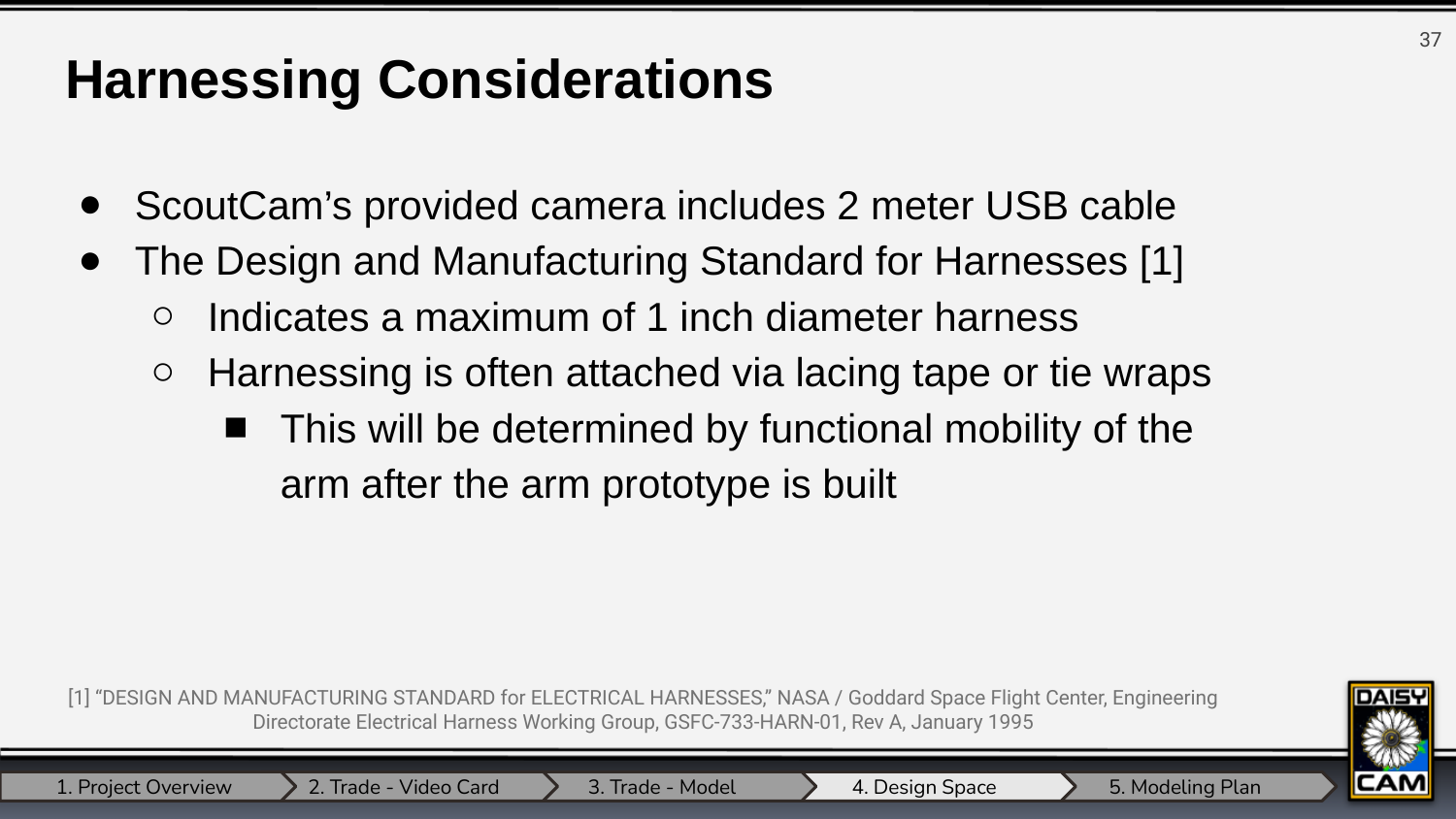

37
Harnessing Considerations
ScoutCam’s provided camera includes 2 meter USB cable
The Design and Manufacturing Standard for Harnesses [1]
Indicates a maximum of 1 inch diameter harness
Harnessing is often attached via lacing tape or tie wraps
This will be determined by functional mobility of the arm after the arm prototype is built

[1] “DESIGN AND MANUFACTURING STANDARD for ELECTRICAL HARNESSES,” NASA / Goddard Space Flight Center, Engineering Directorate Electrical Harness Working Group, GSFC-733-HARN-01, Rev A, January 1995
1. Project Overview
2. Trade - Video Card
3. Trade - Model
4. Design Space
5. Modeling Plan